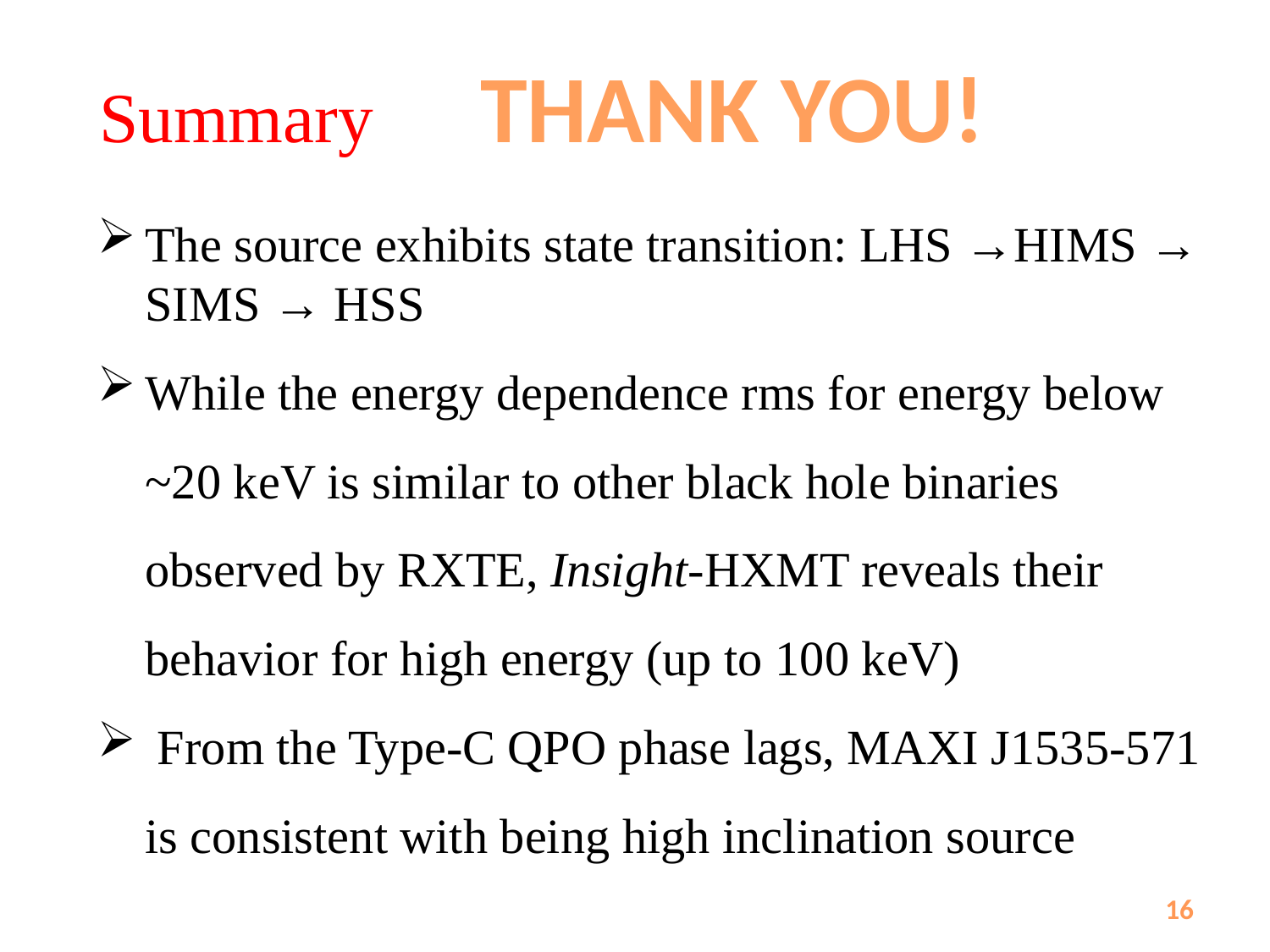

THANK YOU!
Summary
The source exhibits state transition: LHS →HIMS → SIMS → HSS
While the energy dependence rms for energy below ~20 keV is similar to other black hole binaries observed by RXTE, Insight-HXMT reveals their behavior for high energy (up to 100 keV)
 From the Type-C QPO phase lags, MAXI J1535-571 is consistent with being high inclination source
16